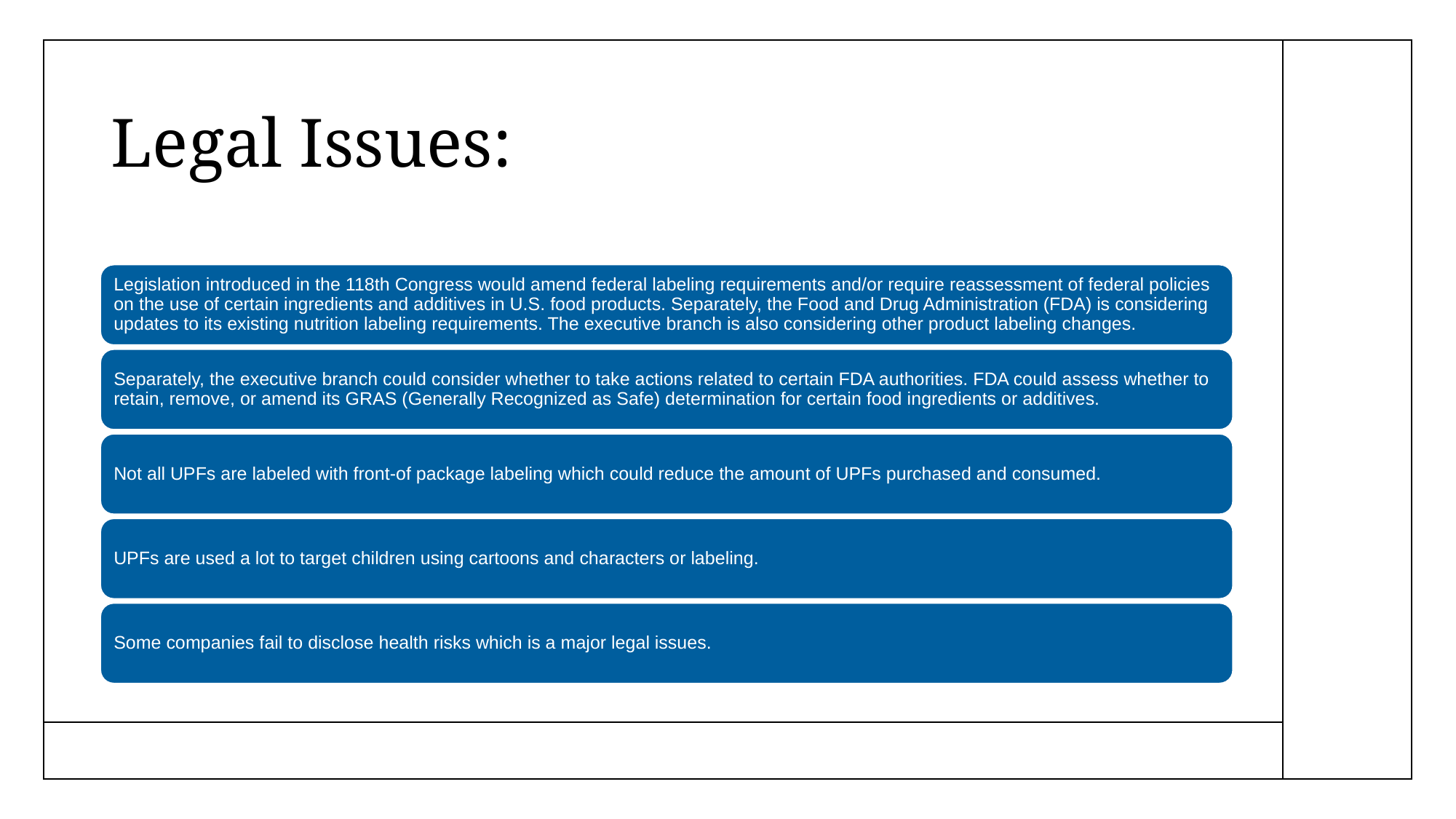

# Legal Issues:
Legislation introduced in the 118th Congress would amend federal labeling requirements and/or require reassessment of federal policies on the use of certain ingredients and additives in U.S. food products. Separately, the Food and Drug Administration (FDA) is considering updates to its existing nutrition labeling requirements. The executive branch is also considering other product labeling changes.
Separately, the executive branch could consider whether to take actions related to certain FDA authorities. FDA could assess whether to retain, remove, or amend its GRAS (Generally Recognized as Safe) determination for certain food ingredients or additives.
Not all UPFs are labeled with front-of package labeling which could reduce the amount of UPFs purchased and consumed.
UPFs are used a lot to target children using cartoons and characters or labeling.
Some companies fail to disclose health risks which is a major legal issues.